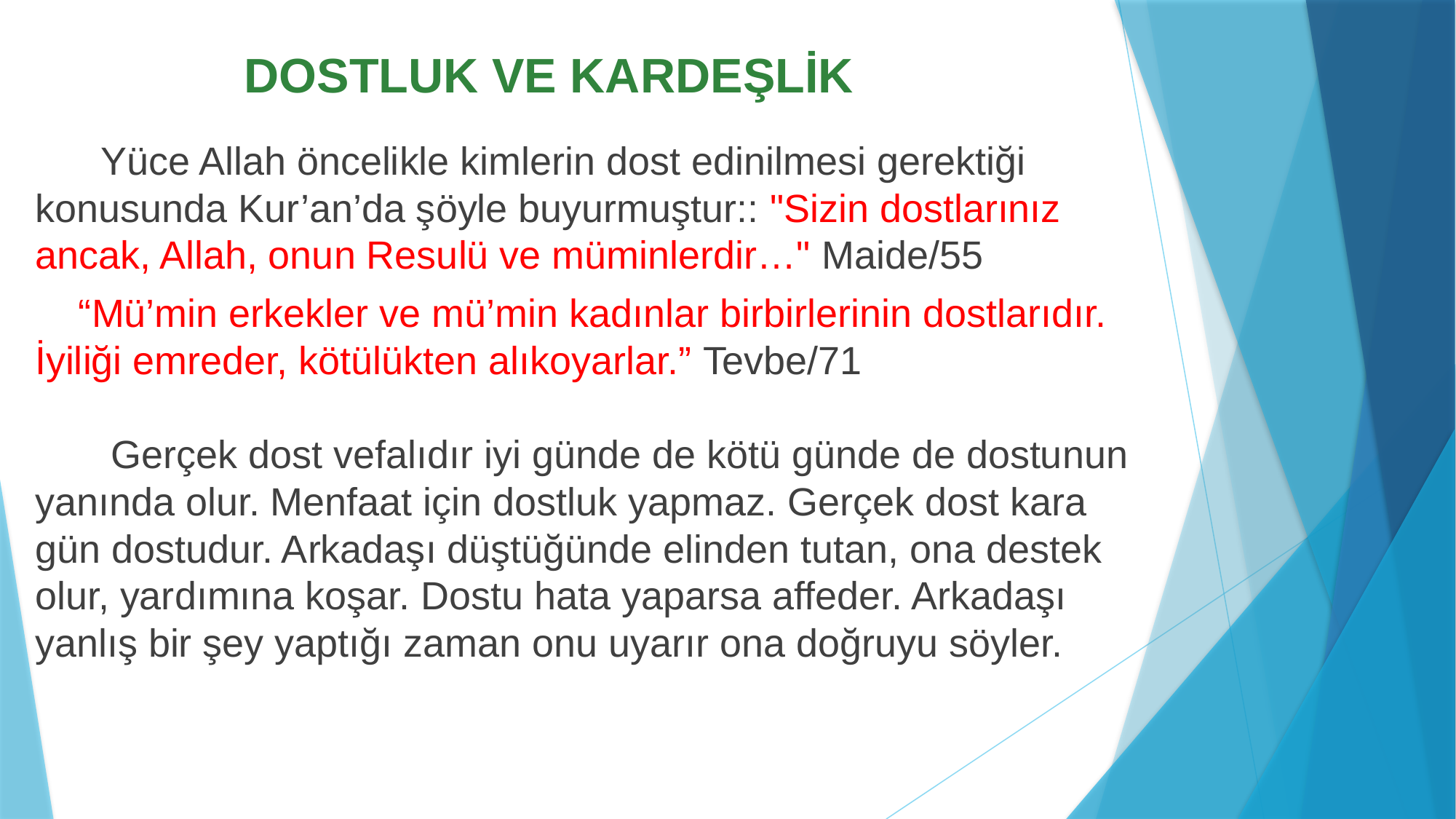

# DOSTLUK VE KARDEŞLİK
      Yüce Allah öncelikle kimlerin dost edinilmesi gerektiği konusunda Kur’an’da şöyle buyurmuştur:: "Sizin dostlarınız ancak, Allah, onun Resulü ve müminlerdir…" Maide/55
    “Mü’min erkekler ve mü’min kadınlar birbirlerinin dostlarıdır. İyiliği emreder, kötülükten alıkoyarlar.” Tevbe/71
       Gerçek dost vefalıdır iyi günde de kötü günde de dostunun yanında olur. Menfaat için dostluk yapmaz. Gerçek dost kara gün dostudur. Arkadaşı düştüğünde elinden tutan, ona destek olur, yardımına koşar. Dostu hata yaparsa affeder. Arkadaşı yanlış bir şey yaptığı zaman onu uyarır ona doğruyu söyler.